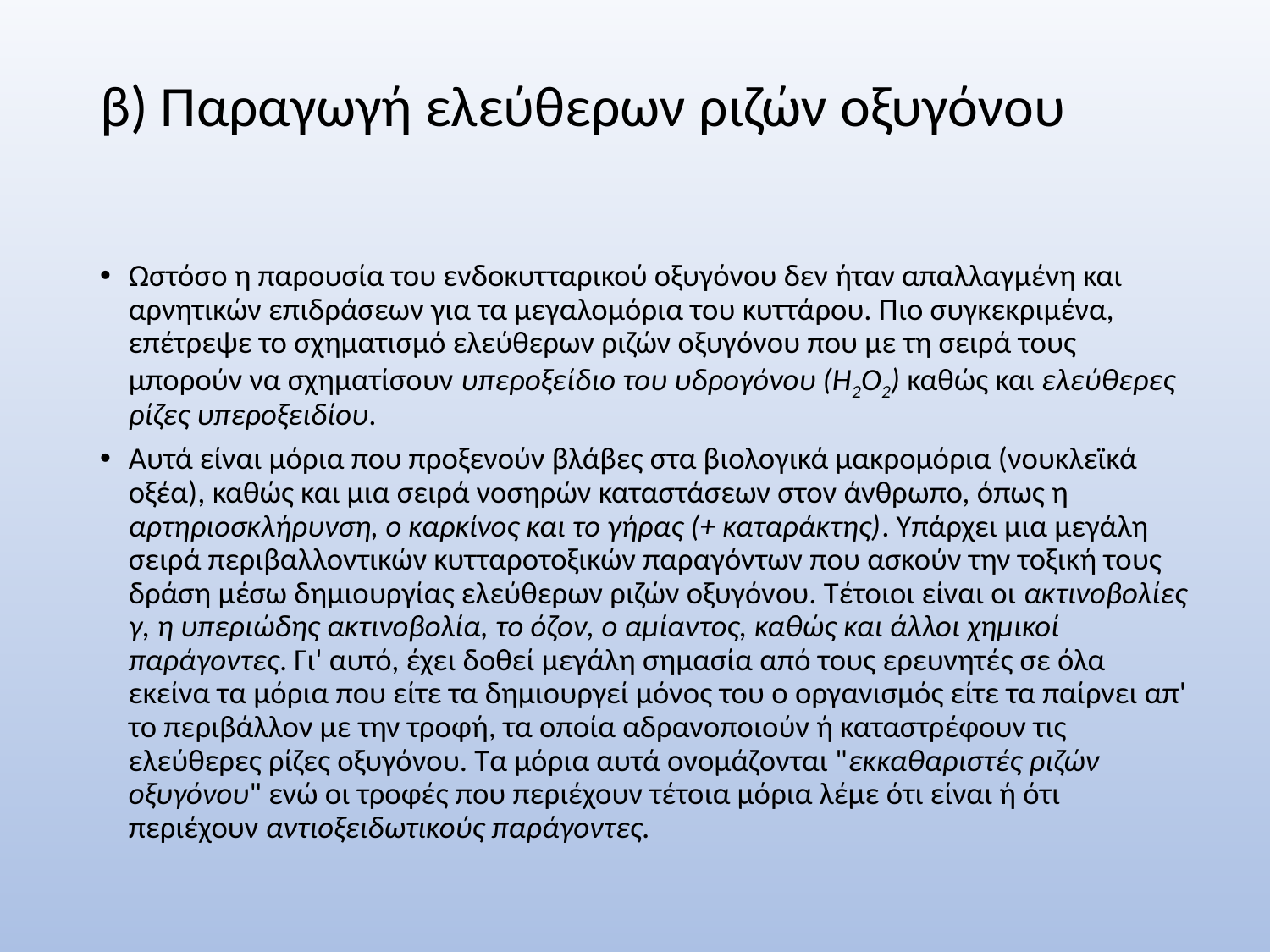

# β) Παραγωγή ελεύθερων ριζών οξυγόνου
Ωστόσο η παρουσία του ενδοκυτταρικού οξυγόνου δεν ήταν απαλλαγμένη και αρνητικών επιδράσεων για τα μεγαλομόρια του κυττάρου. Πιο συγκεκριμένα, επέτρεψε το σχηματισμό ελεύθερων ριζών οξυγόνου που με τη σειρά τους μπορούν να σχηματίσουν υπεροξείδιο του υδρογόνου (Η2Ο2) καθώς και ελεύθερες ρίζες υπεροξειδίου.
Αυτά είναι μόρια που προξενούν βλάβες στα βιολογικά μακρομόρια (νουκλεϊκά οξέα), καθώς και μια σειρά νοσηρών καταστάσεων στον άνθρωπο, όπως η αρτηριοσκλήρυνση, ο καρκίνος και το γήρας (+ καταράκτης). Υπάρχει μια μεγάλη σειρά περιβαλλοντικών κυτταροτοξικών παραγόντων που ασκούν την τοξική τους δράση μέσω δημιουργίας ελεύθερων ριζών οξυγόνου. Τέτοιοι είναι οι ακτινοβολίες γ, η υπεριώδης ακτινοβολία, το όζον, ο αμίαντος, καθώς και άλλοι χημικοί παράγοντες. Γι' αυτό, έχει δοθεί μεγάλη σημασία από τους ερευνητές σε όλα εκείνα τα μόρια που είτε τα δημιουργεί μόνος του ο οργανισμός είτε τα παίρνει απ' το περιβάλλον με την τροφή, τα οποία αδρανοποιούν ή καταστρέφουν τις ελεύθερες ρίζες οξυγόνου. Τα μόρια αυτά ονομάζονται "εκκαθαριστές ριζών οξυγόνου" ενώ οι τροφές που περιέχουν τέτοια μόρια λέμε ότι είναι ή ότι περιέχουν αντιοξειδωτικούς παράγοντες.